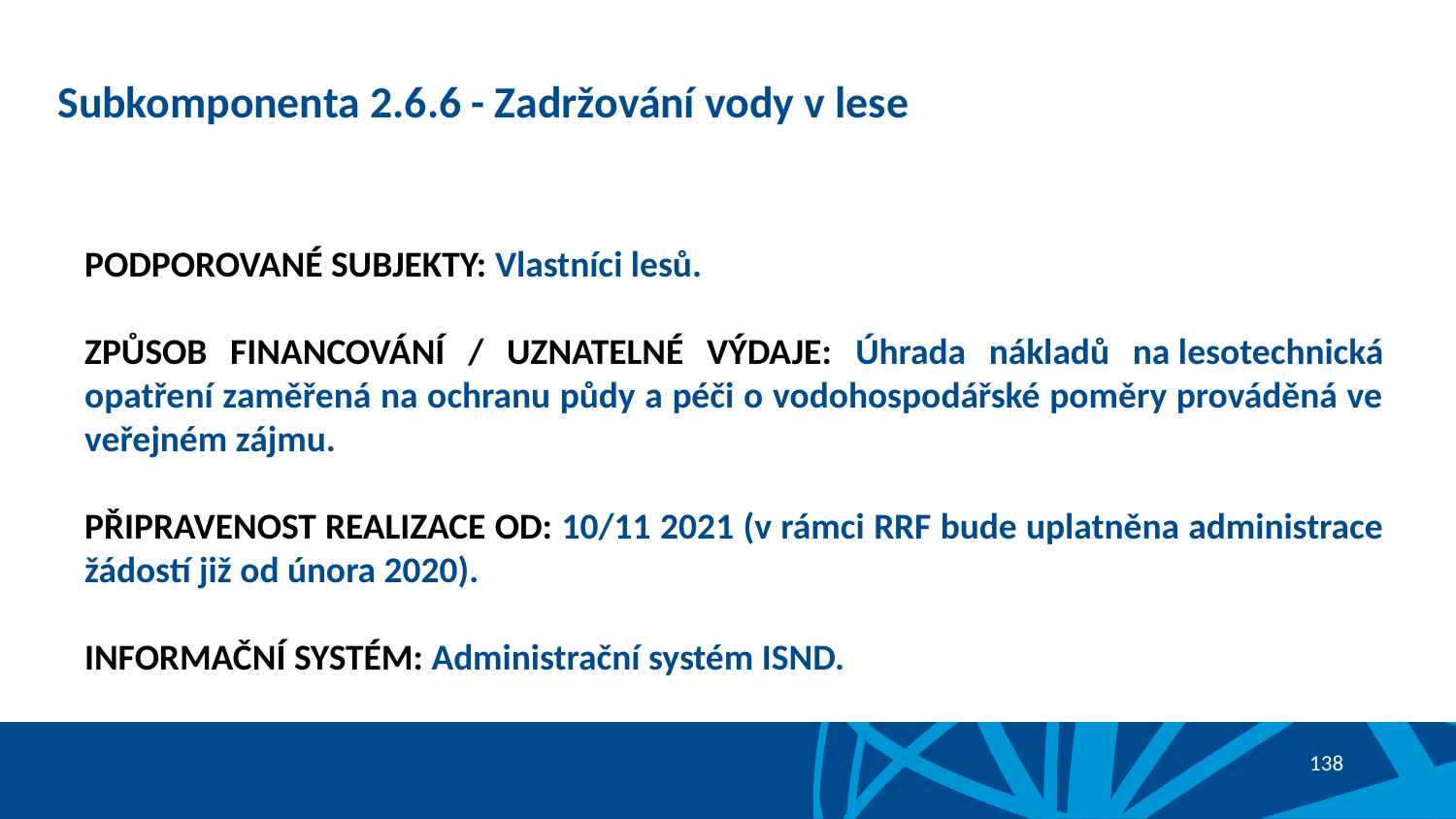

# Subkomponenta 2.6.6 - Zadržování vody v lese

PODPOROVANÉ SUBJEKTY: Vlastníci lesů.

ZPŮSOB FINANCOVÁNÍ / UZNATELNÉ VÝDAJE: Úhrada nákladů na lesotechnická opatření zaměřená na ochranu půdy a péči o vodohospodářské poměry prováděná ve veřejném zájmu.

PŘIPRAVENOST REALIZACE OD: 10/11 2021 (v rámci RRF bude uplatněna administrace žádostí již od února 2020).

INFORMAČNÍ SYSTÉM: Administrační systém ISND.